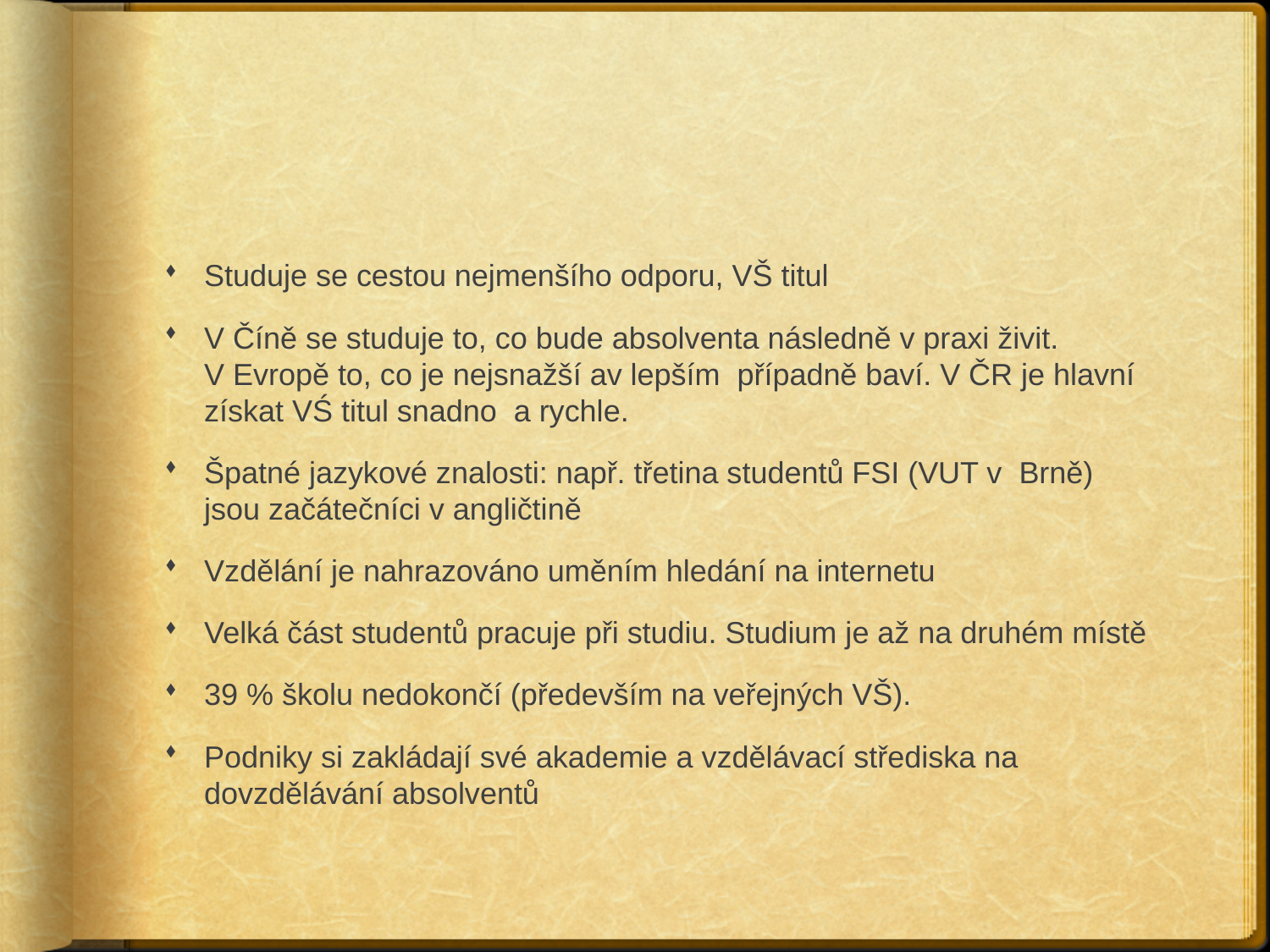

#
Studuje se cestou nejmenšího odporu, VŠ titul
V Číně se studuje to, co bude absolventa následně v praxi živit. V Evropě to, co je nejsnažší av lepším  případně baví. V ČR je hlavní získat VŚ titul snadno  a rychle.
Špatné jazykové znalosti: např. třetina studentů FSI (VUT v  Brně) jsou začátečníci v angličtině
Vzdělání je nahrazováno uměním hledání na internetu
Velká část studentů pracuje při studiu. Studium je až na druhém místě
39 % školu nedokončí (především na veřejných VŠ).
Podniky si zakládají své akademie a vzdělávací střediska na dovzdělávání absolventů